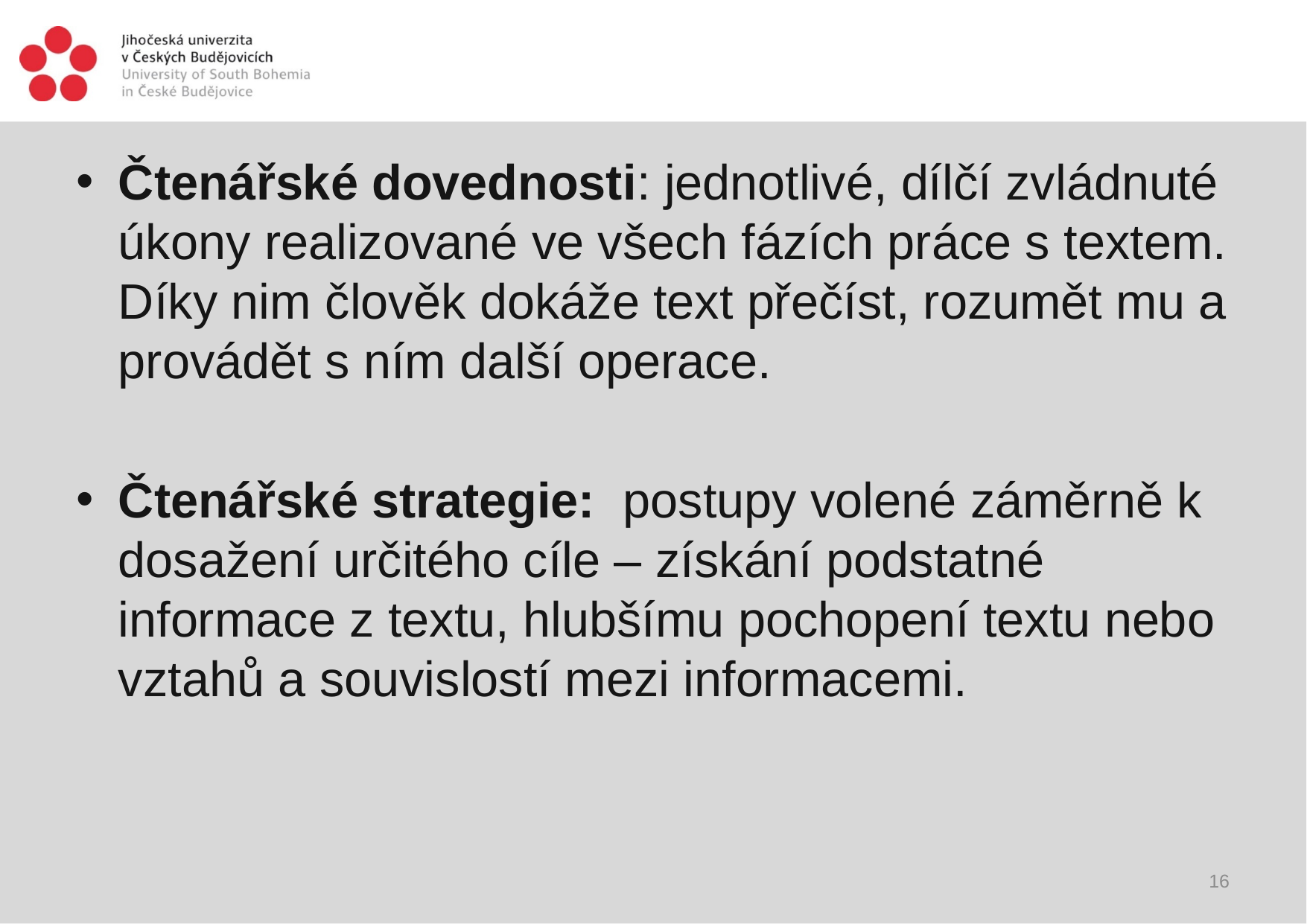

#
Čtenářské dovednosti: jednotlivé, dílčí zvládnuté úkony realizované ve všech fázích práce s textem. Díky nim člověk dokáže text přečíst, rozumět mu a provádět s ním další operace.

Čtenářské strategie:  postupy volené záměrně k dosažení určitého cíle – získání podstatné informace z textu, hlubšímu pochopení textu nebo vztahů a souvislostí mezi informacemi.

16